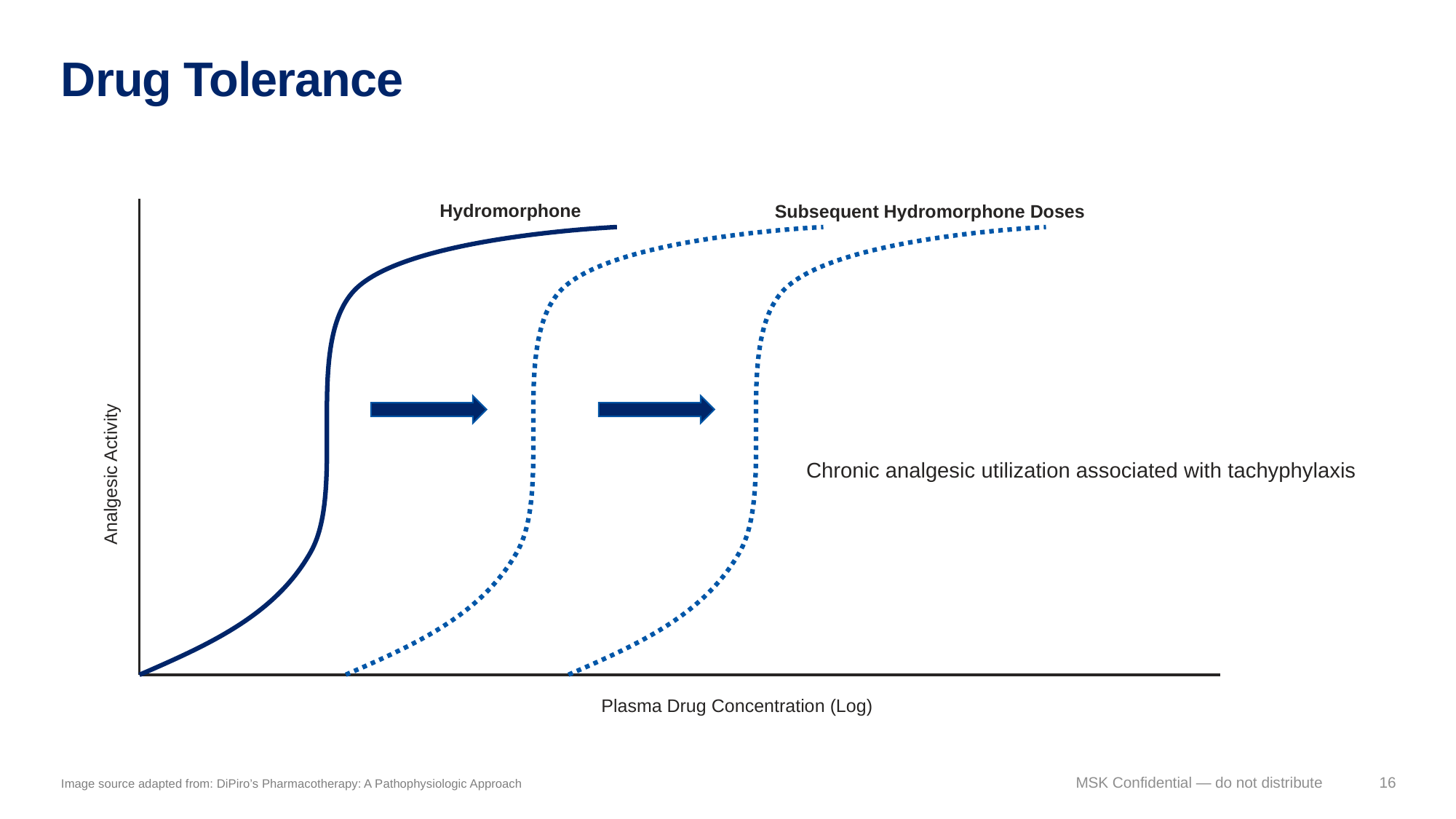

# Drug Tolerance
Hydromorphone
Subsequent Hydromorphone Doses

Analgesic Activity
Chronic analgesic utilization associated with tachyphylaxis
Plasma Drug Concentration (Log)
Image source adapted from: DiPiro’s Pharmacotherapy: A Pathophysiologic Approach
MSK Confidential — do not distribute
16